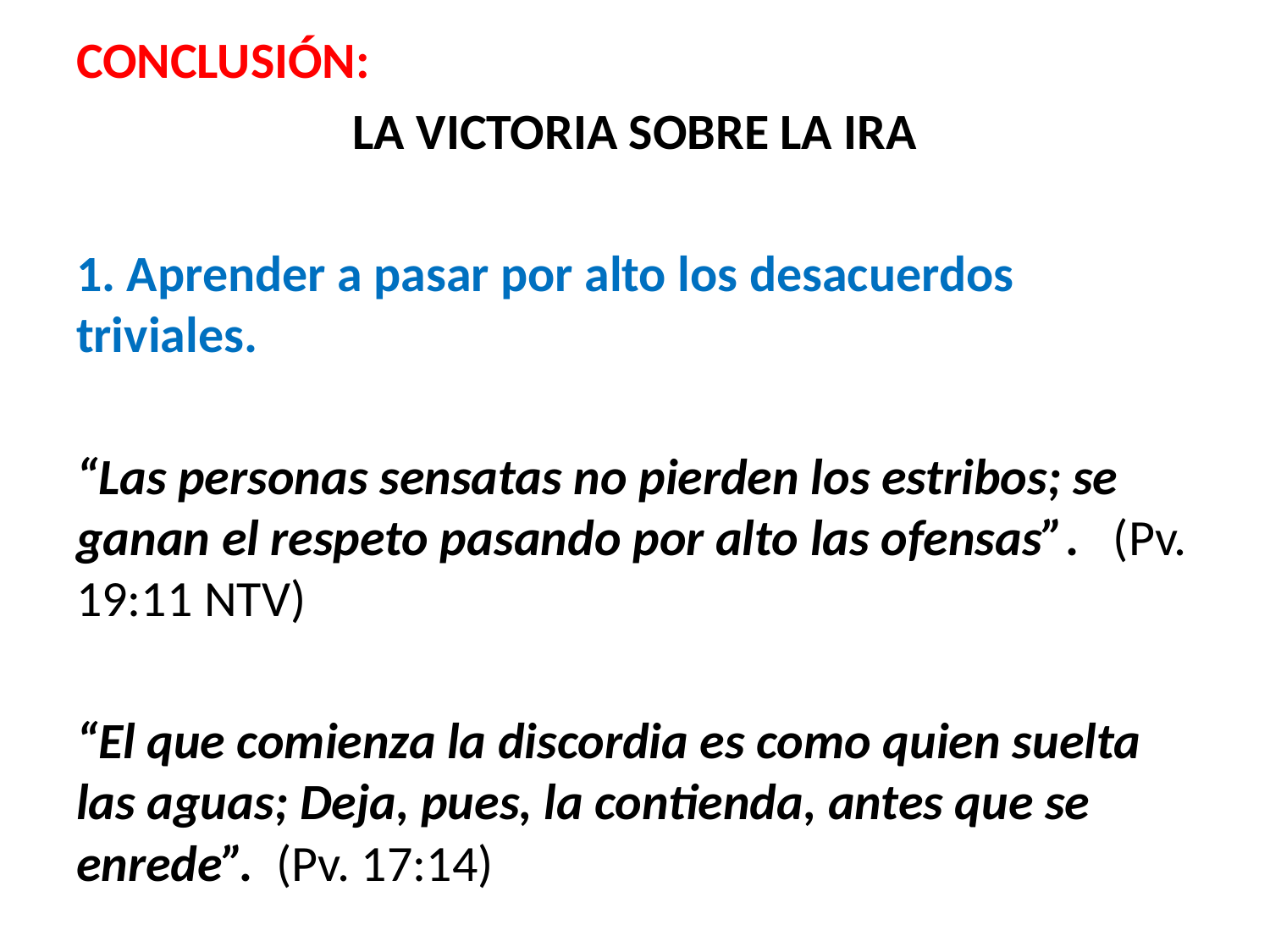

CONCLUSIÓN:
LA VICTORIA SOBRE LA IRA

1. Aprender a pasar por alto los desacuerdos triviales.

“Las personas sensatas no pierden los estribos; se ganan el respeto pasando por alto las ofensas”.   (Pv. 19:11 NTV)

“El que comienza la discordia es como quien suelta las aguas; Deja, pues, la contienda, antes que se enrede”.  (Pv. 17:14)

#